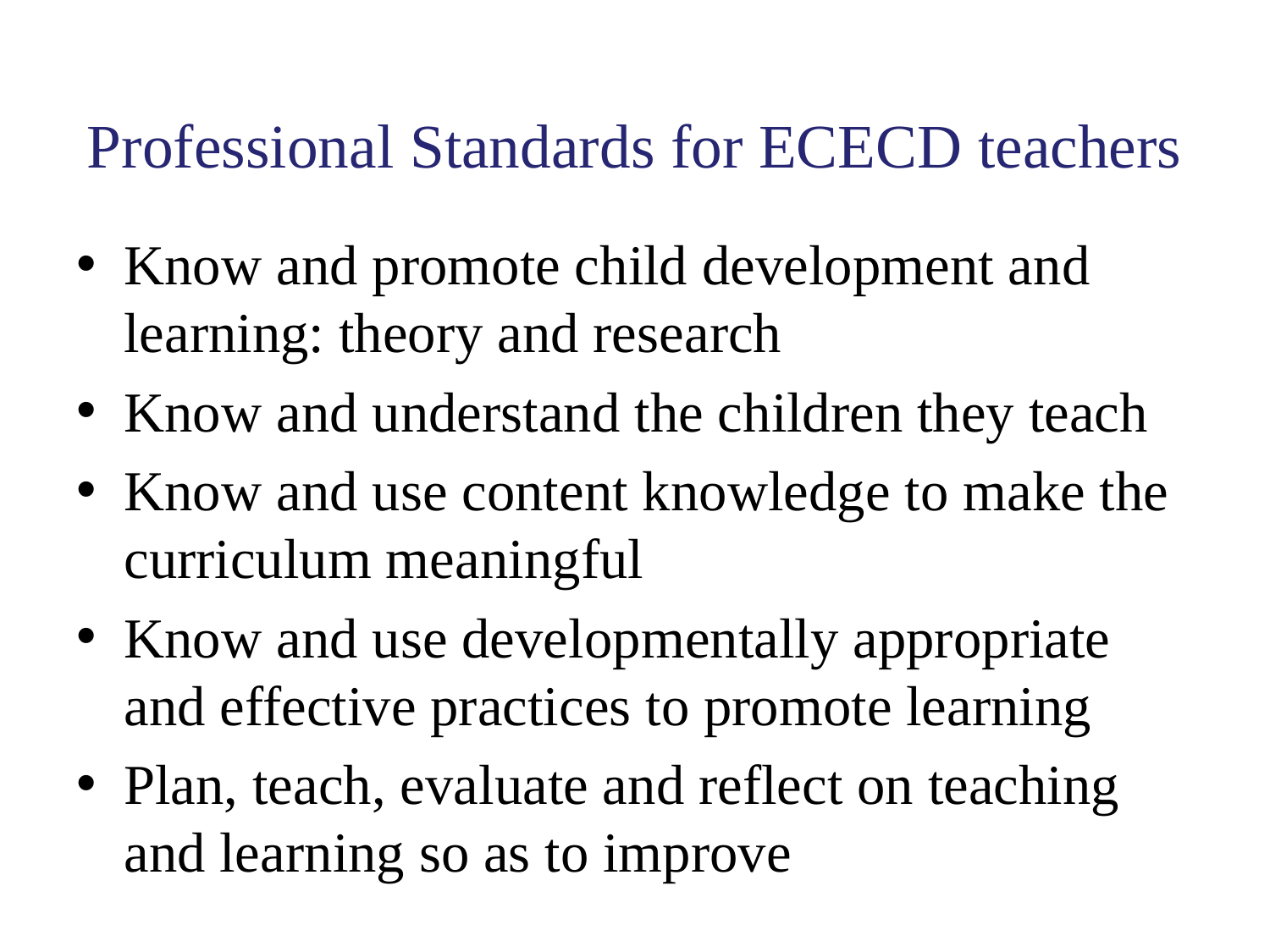

# Professional Standards for ECECD teachers
Know and promote child development and learning: theory and research
Know and understand the children they teach
Know and use content knowledge to make the curriculum meaningful
Know and use developmentally appropriate and effective practices to promote learning
Plan, teach, evaluate and reflect on teaching and learning so as to improve